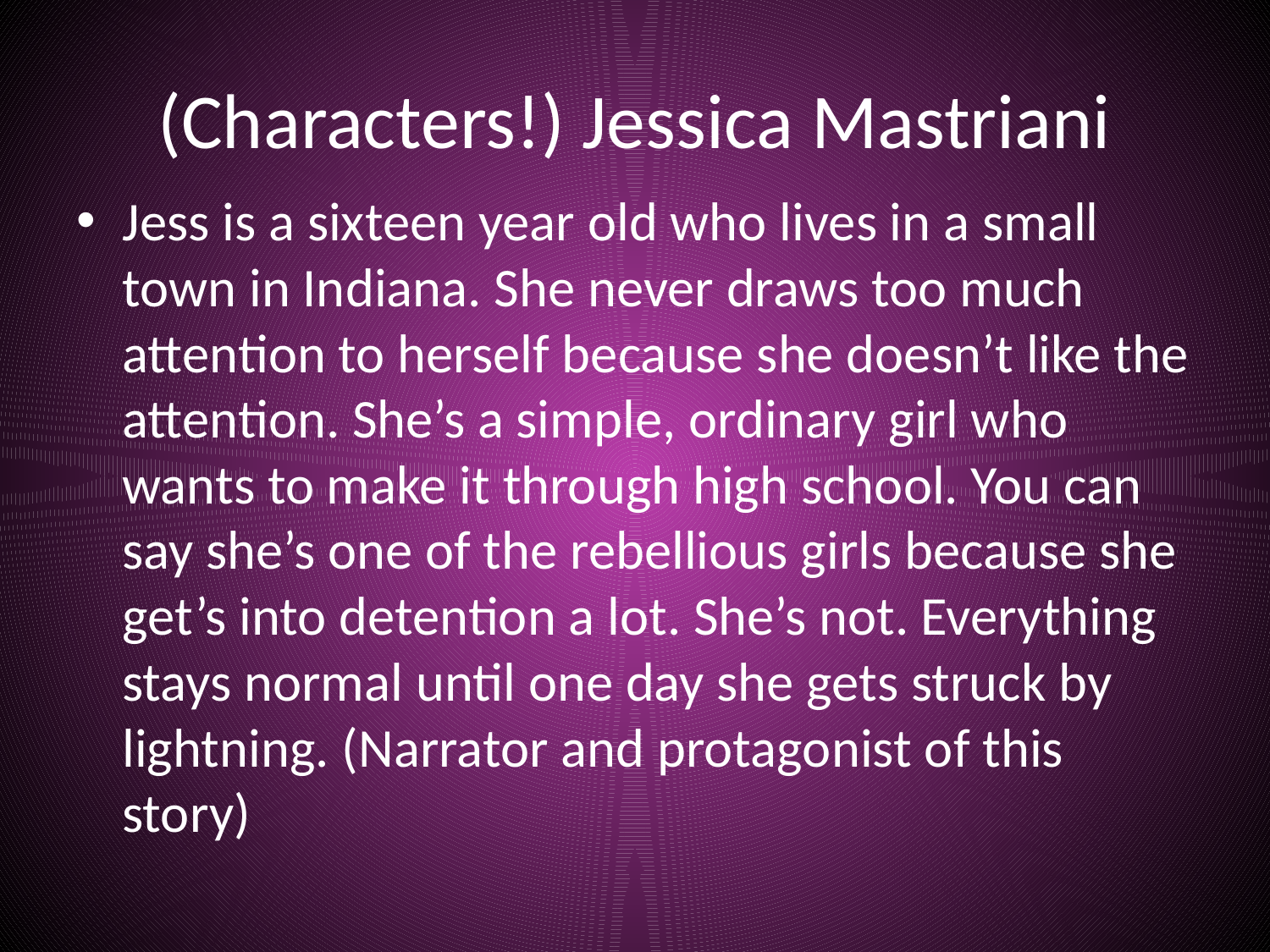

# (Characters!) Jessica Mastriani
Jess is a sixteen year old who lives in a small town in Indiana. She never draws too much attention to herself because she doesn’t like the attention. She’s a simple, ordinary girl who wants to make it through high school. You can say she’s one of the rebellious girls because she get’s into detention a lot. She’s not. Everything stays normal until one day she gets struck by lightning. (Narrator and protagonist of this story)